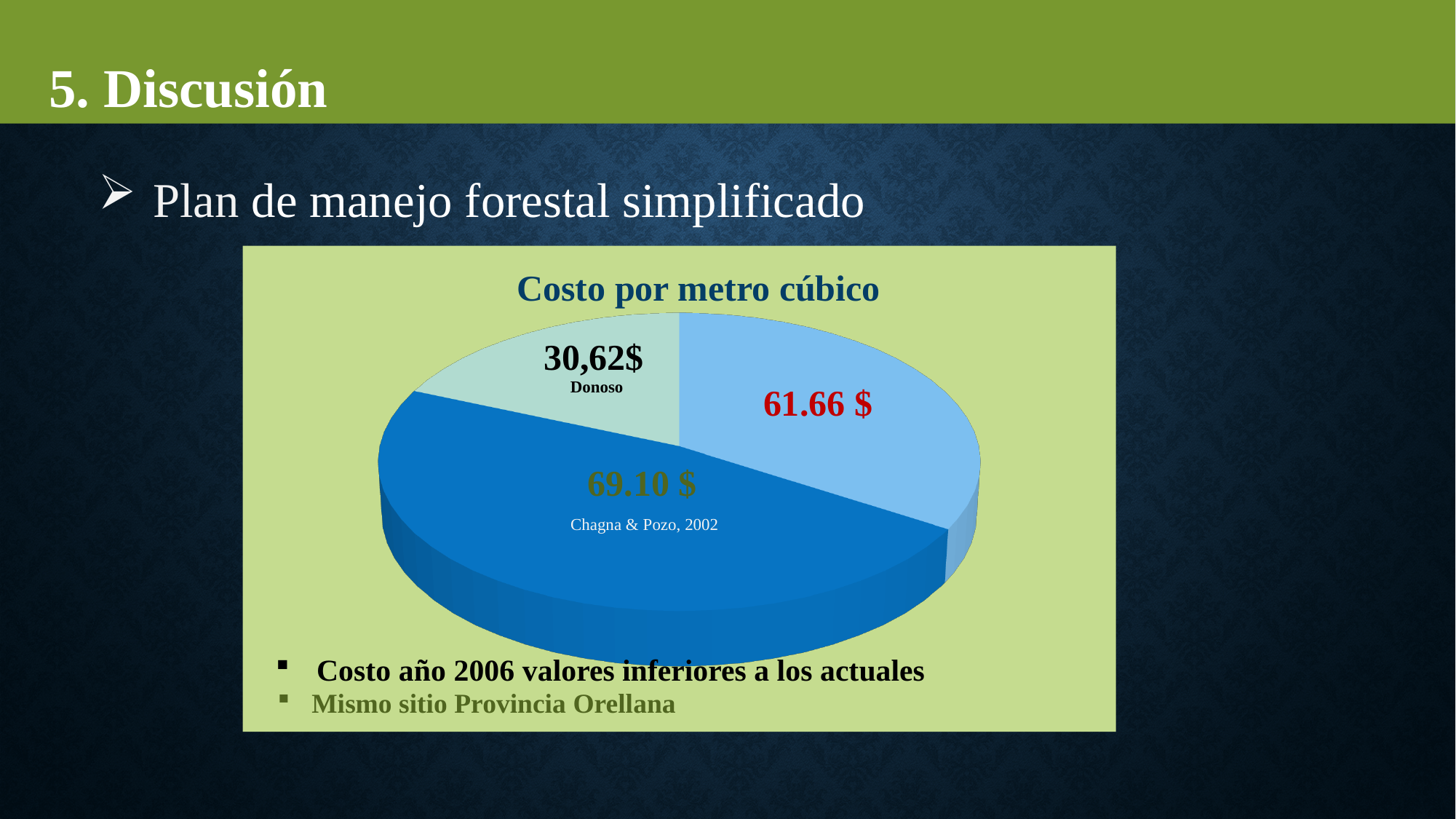

5. Discusión
Plan de manejo forestal simplificado

[unsupported chart]

Costo por metro cúbico
30,62$
Donoso
61.66 $
69.10 $
Chagna & Pozo, 2002
Costo año 2006 valores inferiores a los actuales
Mismo sitio Provincia Orellana